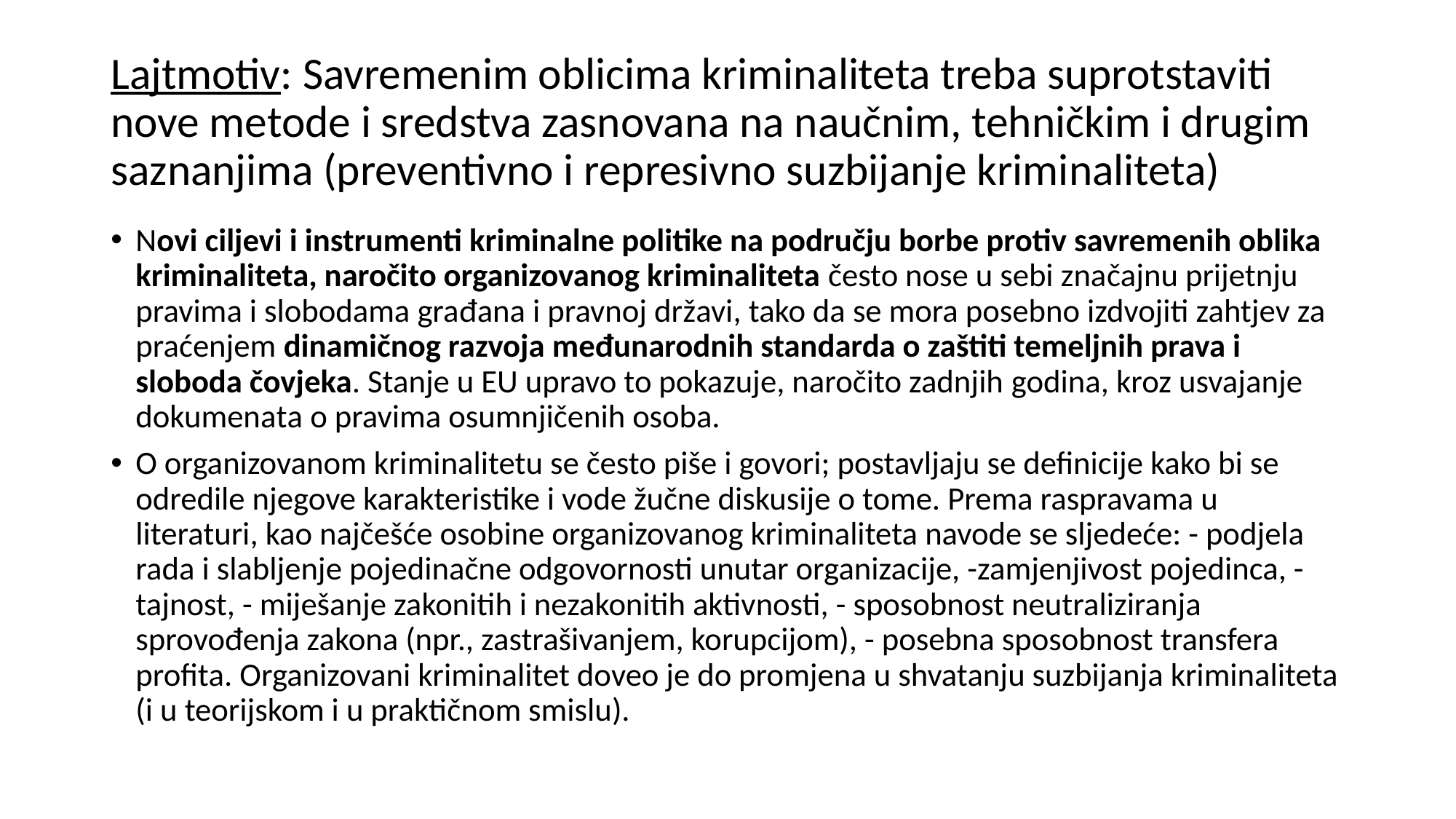

# Lajtmotiv: Savremenim oblicima kriminaliteta treba suprotstaviti nove metode i sredstva zasnovana na naučnim, tehničkim i drugim saznanjima (preventivno i represivno suzbijanje kriminaliteta)
Novi ciljevi i instrumenti kriminalne politike na području borbe protiv savremenih oblika kriminaliteta, naročito organizovanog kriminaliteta često nose u sebi značajnu prijetnju pravima i slobodama građana i pravnoj državi, tako da se mora posebno izdvojiti zahtjev za praćenjem dinamičnog razvoja međunarodnih standarda o zaštiti temeljnih prava i sloboda čovjeka. Stanje u EU upravo to pokazuje, naročito zadnjih godina, kroz usvajanje dokumenata o pravima osumnjičenih osoba.
O organizovanom kriminalitetu se često piše i govori; postavljaju se definicije kako bi se odredile njegove karakteristike i vode žučne diskusije o tome. Prema raspravama u literaturi, kao najčešće osobine organizovanog kriminaliteta navode se sljedeće: - podjela rada i slabljenje pojedinačne odgovornosti unutar organizacije, -zamjenjivost pojedinca, - tajnost, - miješanje zakonitih i nezakonitih aktivnosti, - sposobnost neutraliziranja sprovođenja zakona (npr., zastrašivanjem, korupcijom), - posebna sposobnost transfera profita. Organizovani kriminalitet doveo je do promjena u shvatanju suzbijanja kriminaliteta (i u teorijskom i u praktičnom smislu).